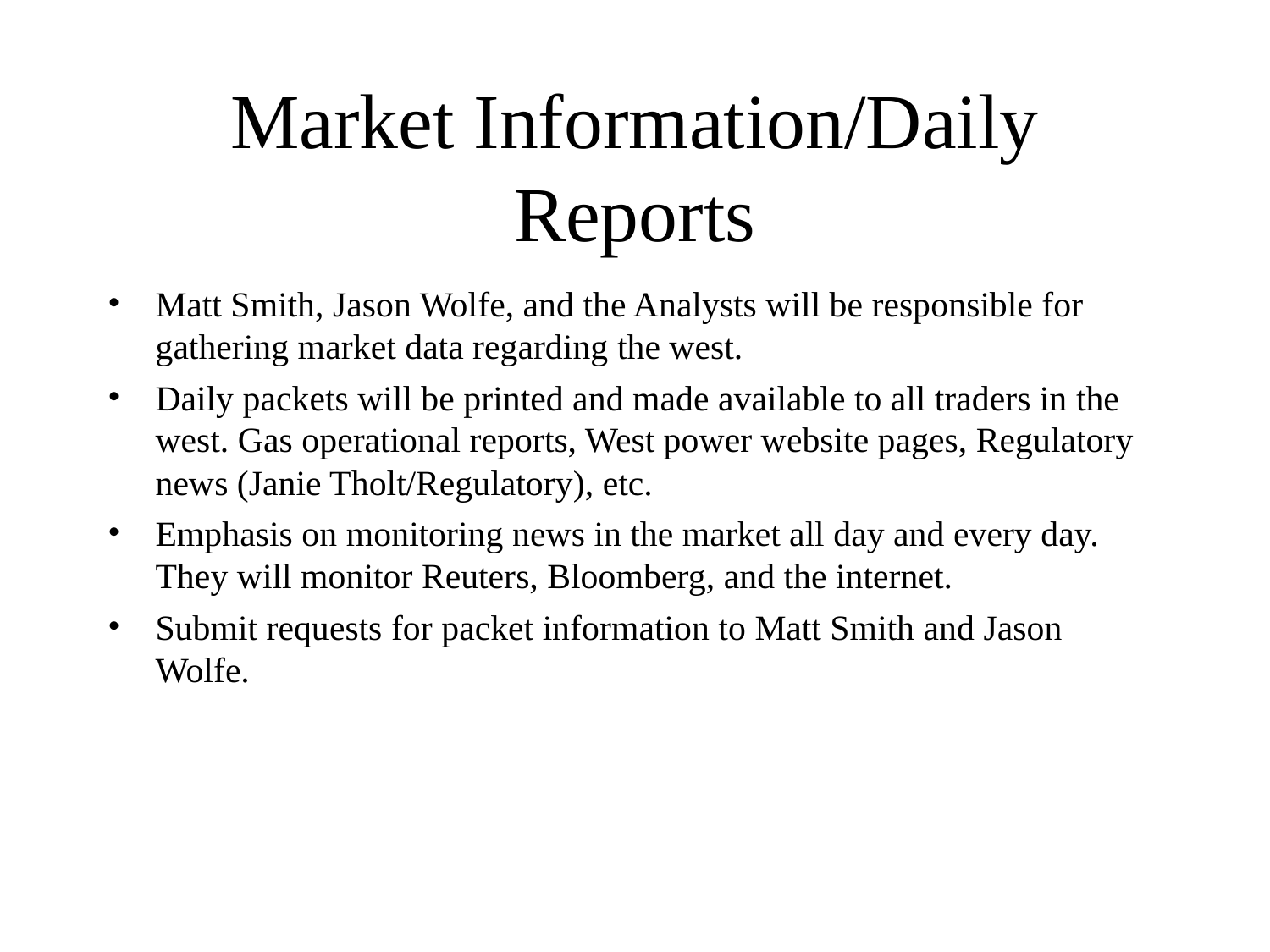

# Market Information/Daily Reports
Matt Smith, Jason Wolfe, and the Analysts will be responsible for gathering market data regarding the west.
Daily packets will be printed and made available to all traders in the west. Gas operational reports, West power website pages, Regulatory news (Janie Tholt/Regulatory), etc.
Emphasis on monitoring news in the market all day and every day.   They will monitor Reuters, Bloomberg, and the internet.
Submit requests for packet information to Matt Smith and Jason Wolfe.